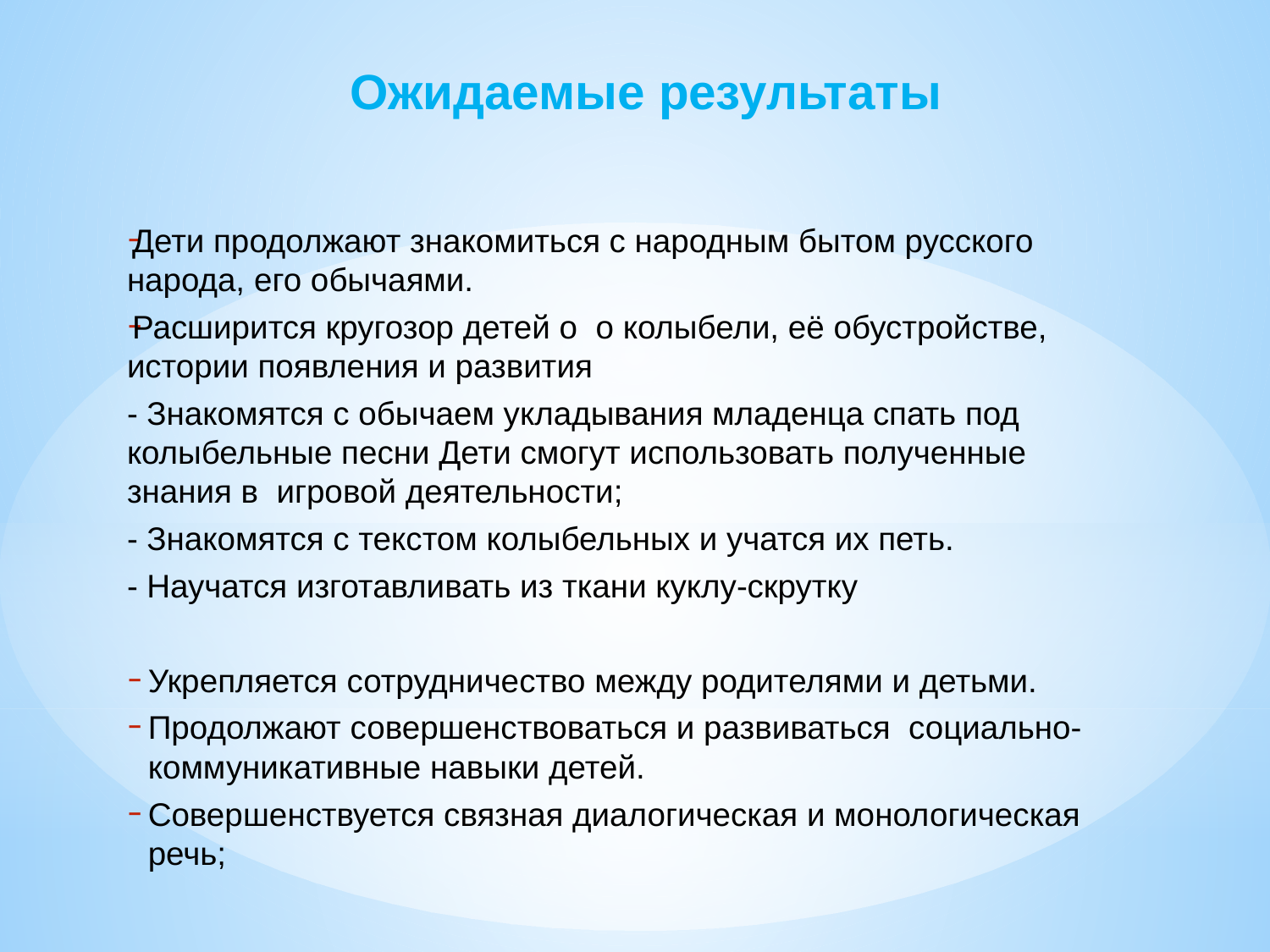

# Ожидаемые результаты

Дети продолжают знакомиться с народным бытом русского народа, его обычаями.
Расширится кругозор детей о  о колыбели, её обустройстве, истории появления и развития
- Знакомятся с обычаем укладывания младенца спать под колыбельные песни Дети смогут использовать полученные знания в  игровой деятельности;
- Знакомятся с текстом колыбельных и учатся их петь.
- Научатся изготавливать из ткани куклу-скрутку

Укрепляется сотрудничество между родителями и детьми.
Продолжают совершенствоваться и развиваться  социально-коммуникативные навыки детей.
Совершенствуется связная диалогическая и монологическая речь;